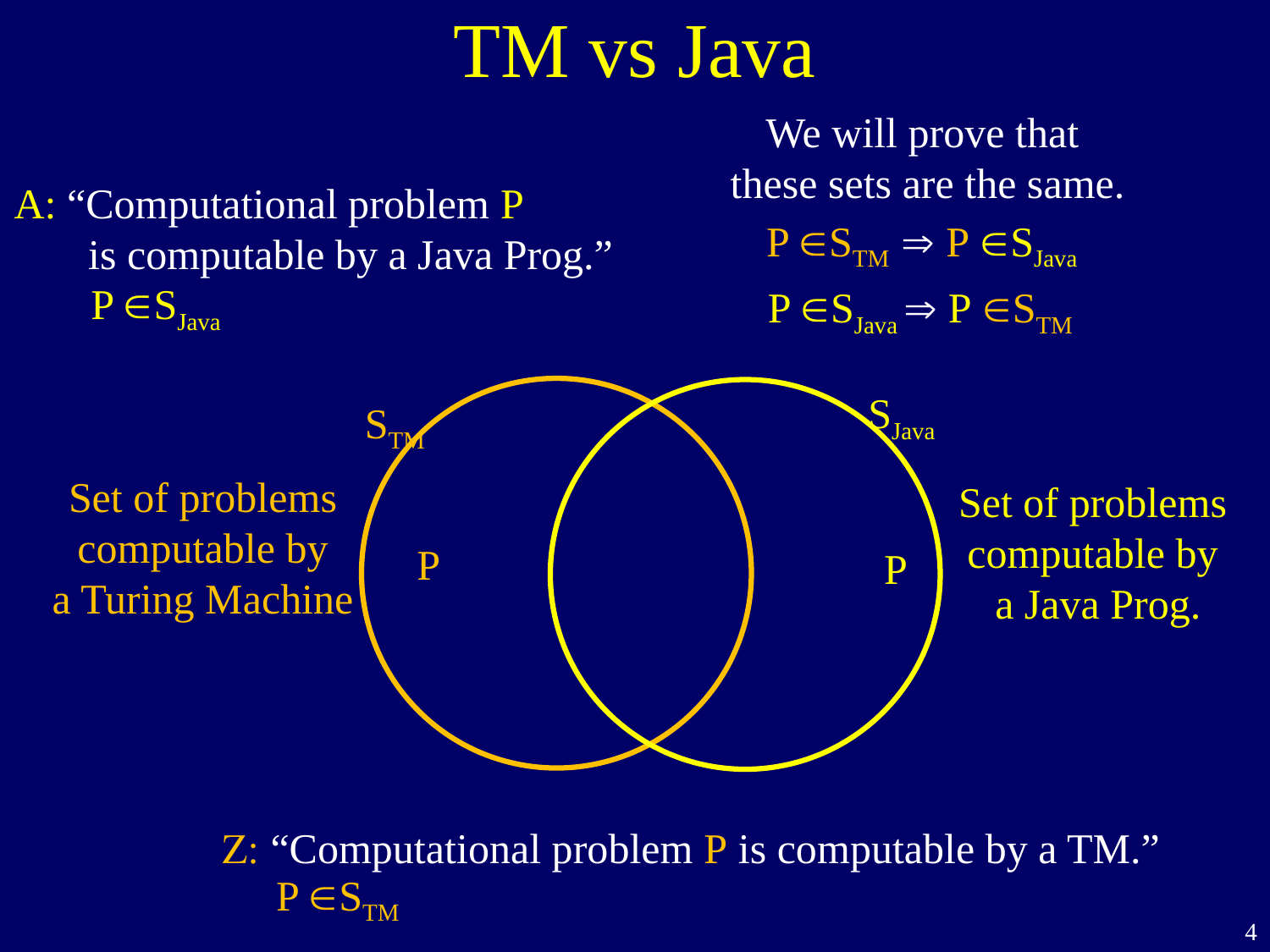

TM vs Java
We will prove that
these sets are the same.
A: “Computational problem P
       is computable by a Java Prog.”
P ∈STM  ⇒ P ∈SJava

P ∈SJava
P ∈SJava ⇒ P ∈STM

SJava
STM
Set of problems
computable by
a Turing Machine
Set of problems
computable by
a Java Prog.
P
P
Ζ: “Computational problem P is computable by a TM.”
P ∈STM